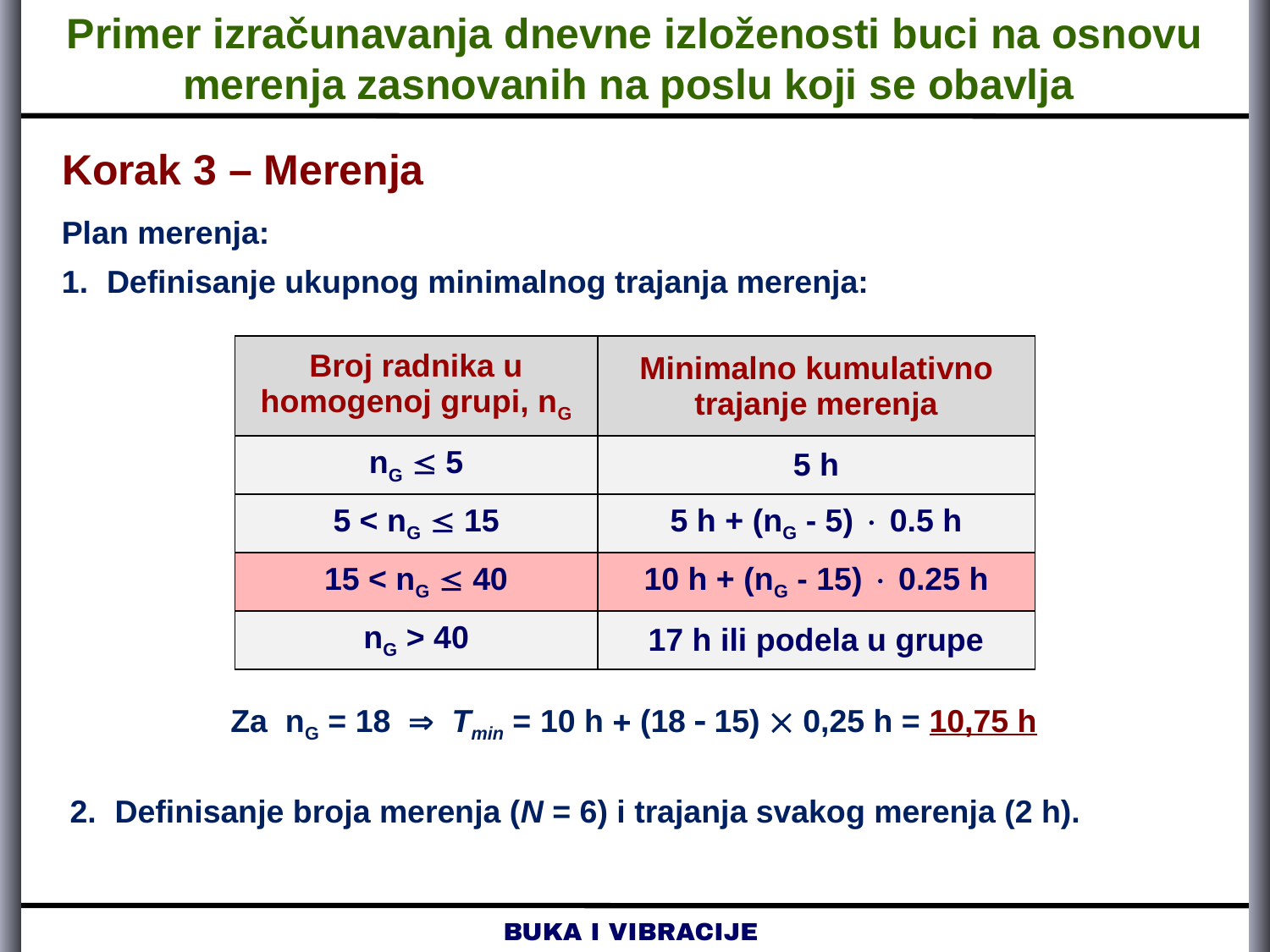

Primer izračunavanja dnevne izloženosti buci na osnovu merenja zasnovanih na poslu koji se obavlja
Korak 3 – Merenja
Plan merenja:
Definisanje ukupnog minimalnog trajanja merenja:
| Broj radnika u homogenoj grupi, nG | Minimalno kumulativno trajanje merenja |
| --- | --- |
| nG ≤ 5 | 5 h |
| 5 < nG ≤ 15 | 5 h + (nG - 5) ⋅ 0.5 h |
| 15 < nG ≤ 40 | 10 h + (nG - 15) ⋅ 0.25 h |
| nG > 40 | 17 h ili podela u grupe |
Za  nG = 18  ⇒  Tmin = 10 h + (18 − 15) × 0,25 h = 10,75 h

Definisanje broja merenja (N = 6) i trajanja svakog merenja (2 h).
BUKA I VIBRACIJE